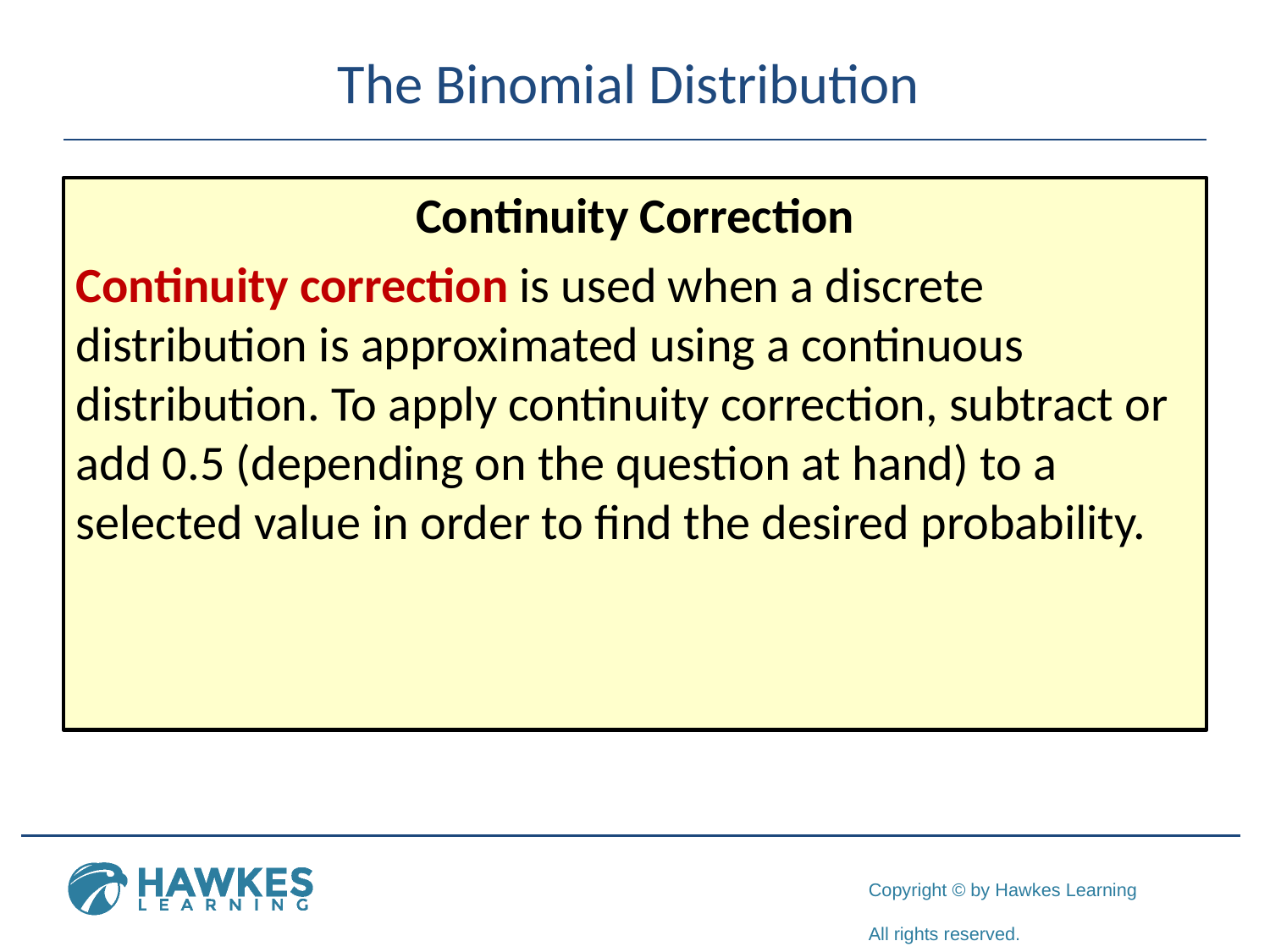

# The Binomial Distribution
Continuity Correction
Continuity correction is used when a discrete distribution is approximated using a continuous distribution. To apply continuity correction, subtract or add 0.5 (depending on the question at hand) to a selected value in order to find the desired probability.